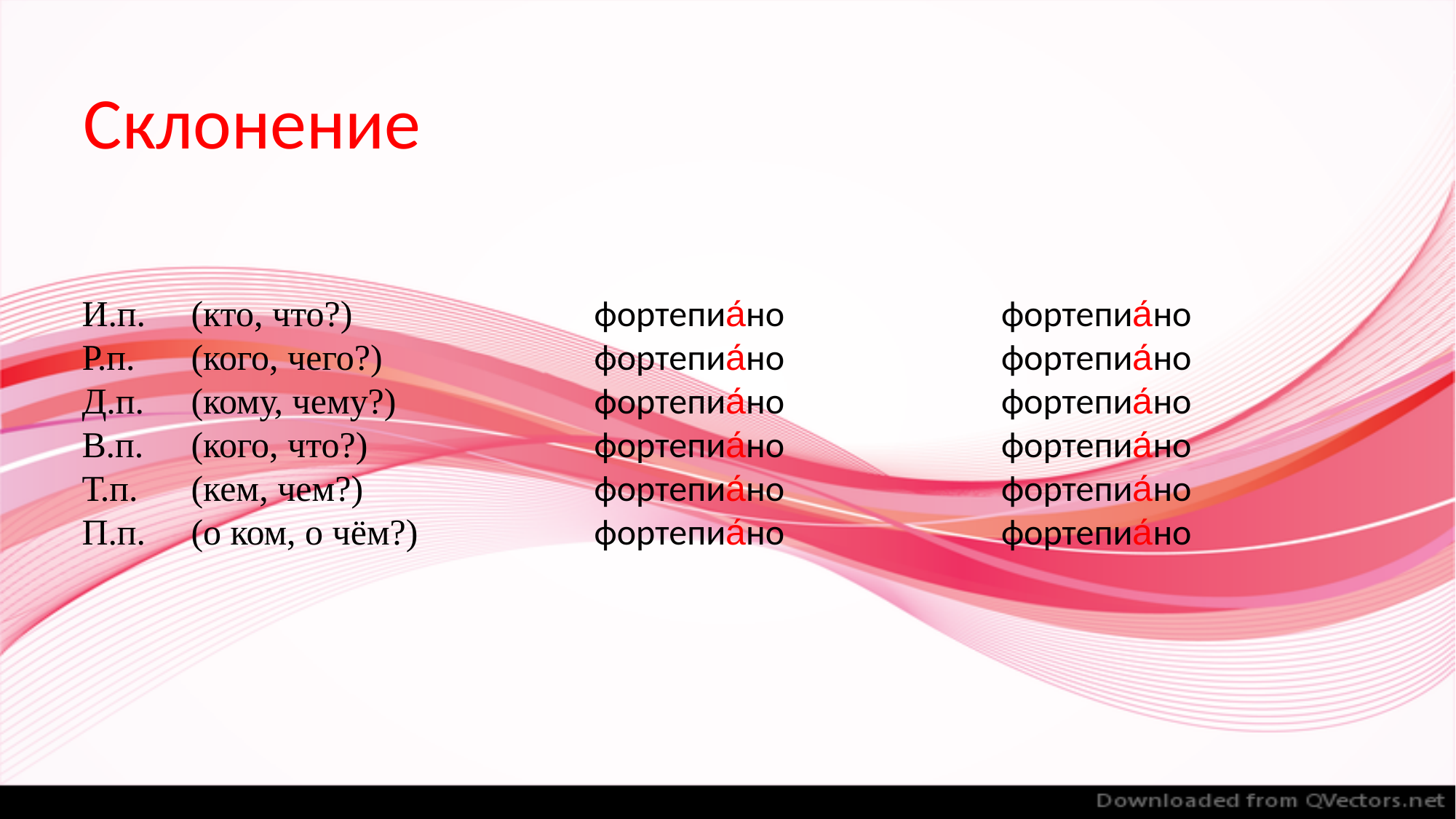

Склонение
И.п.	(кто, что?)
Р.п.	(кого, чего?)
Д.п.	(кому, чему?)
В.п.	(кого, что?)
Т.п.	(кем, чем?)
П.п.	(о ком, о чём?)
фортепиа́но
фортепиа́но
фортепиа́но
фортепиа́но
фортепиа́но
фортепиа́но

фортепиа́но
фортепиа́но
фортепиа́но
фортепиа́но
фортепиа́но
фортепиа́но